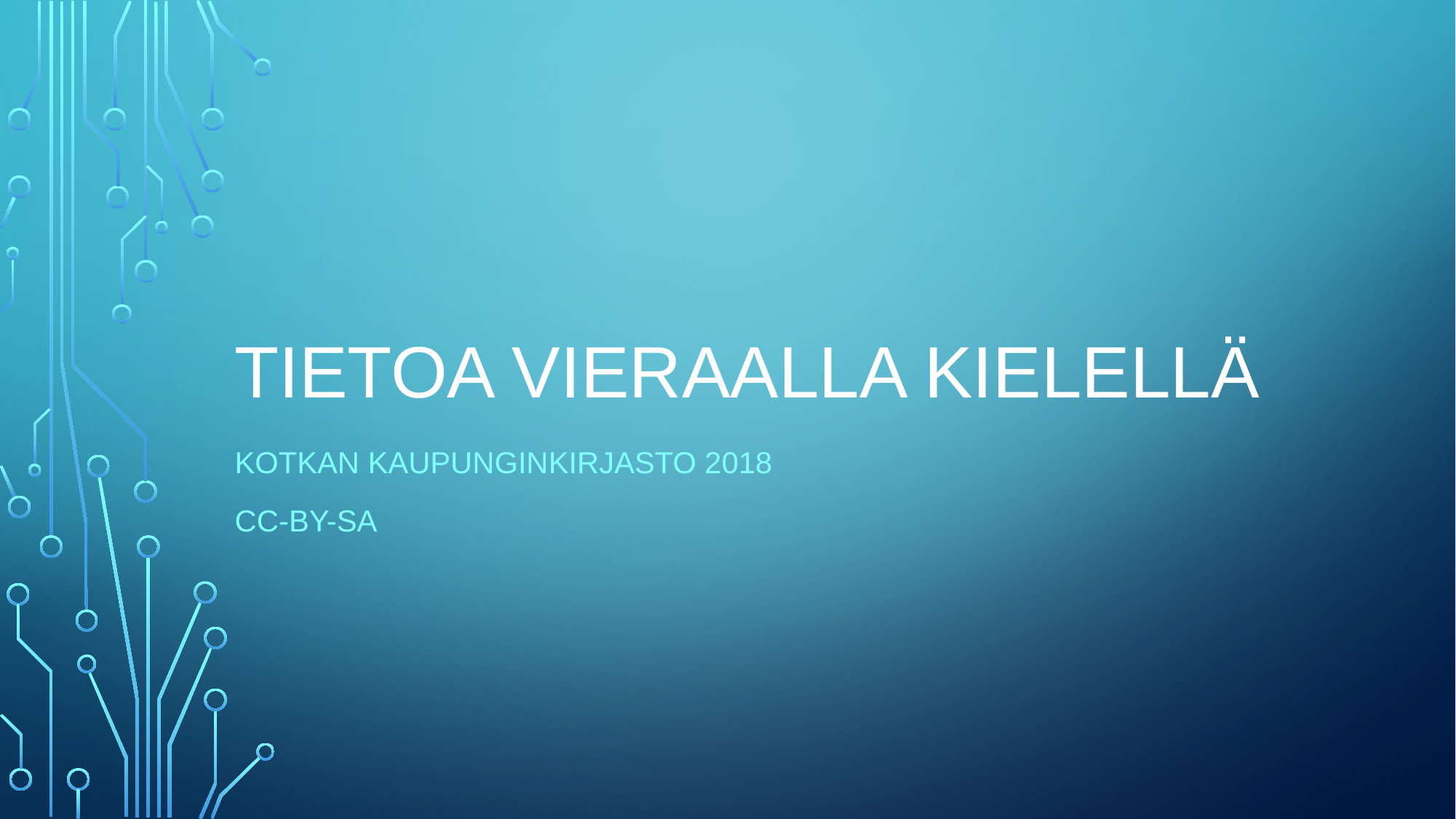

# Tietoa vieraalla kielellä
Kotkan kaupunginkirjasto 2018
CC-By-SA